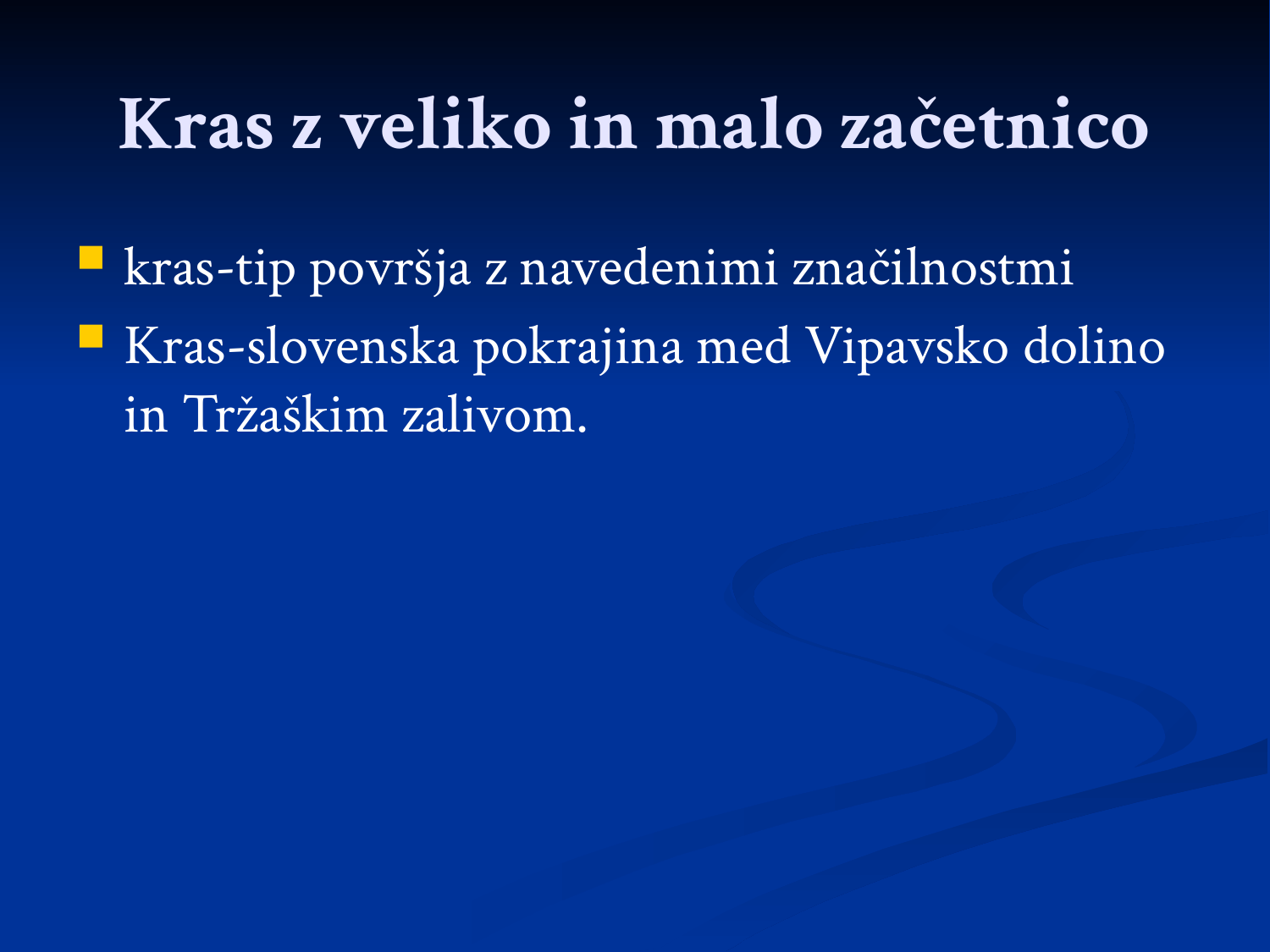

# Kras z veliko in malo začetnico
kras-tip površja z navedenimi značilnostmi
Kras-slovenska pokrajina med Vipavsko dolino in Tržaškim zalivom.